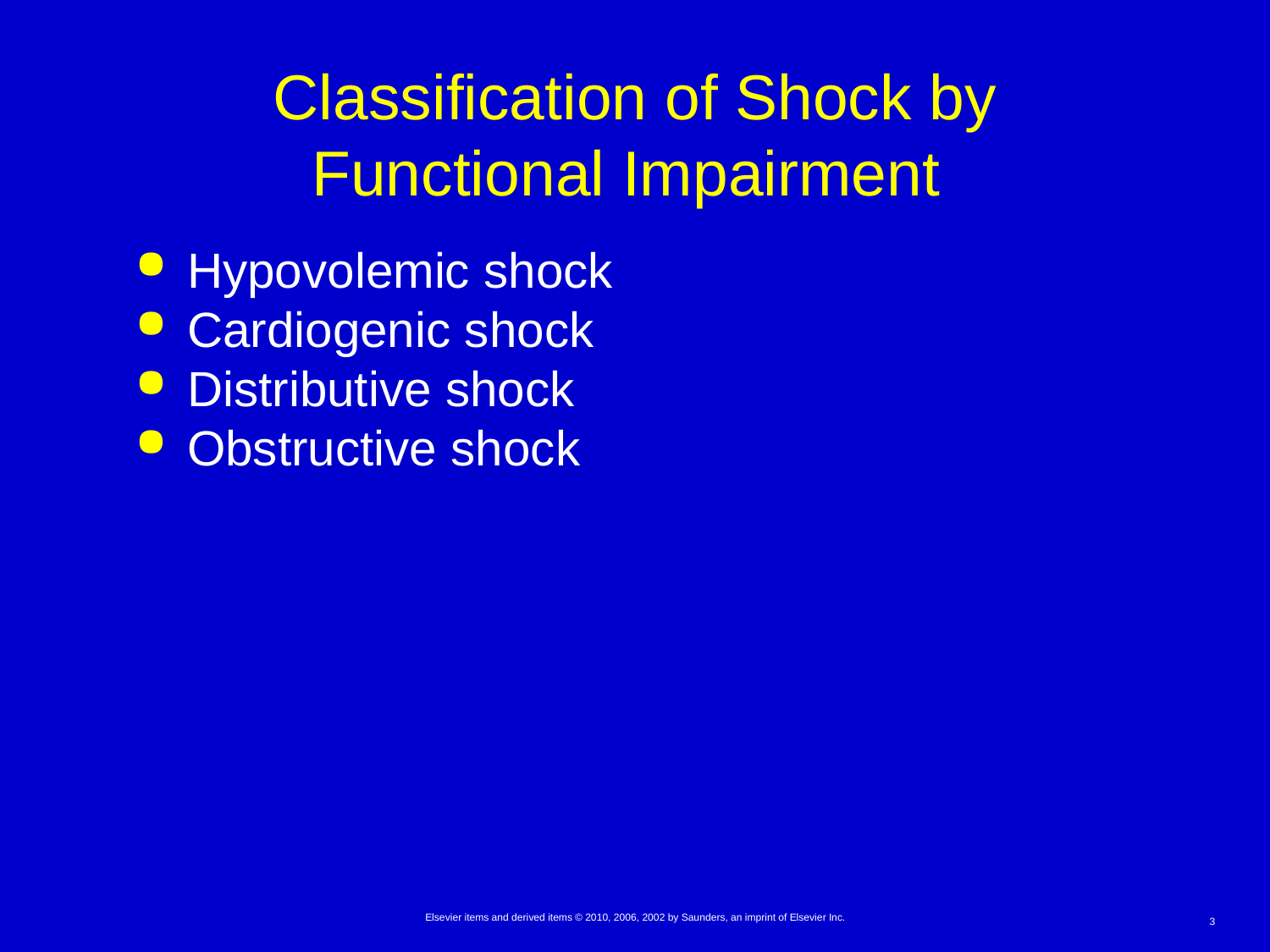

# Classification of Shock by Functional Impairment
Hypovolemic shock
Cardiogenic shock
Distributive shock
Obstructive shock